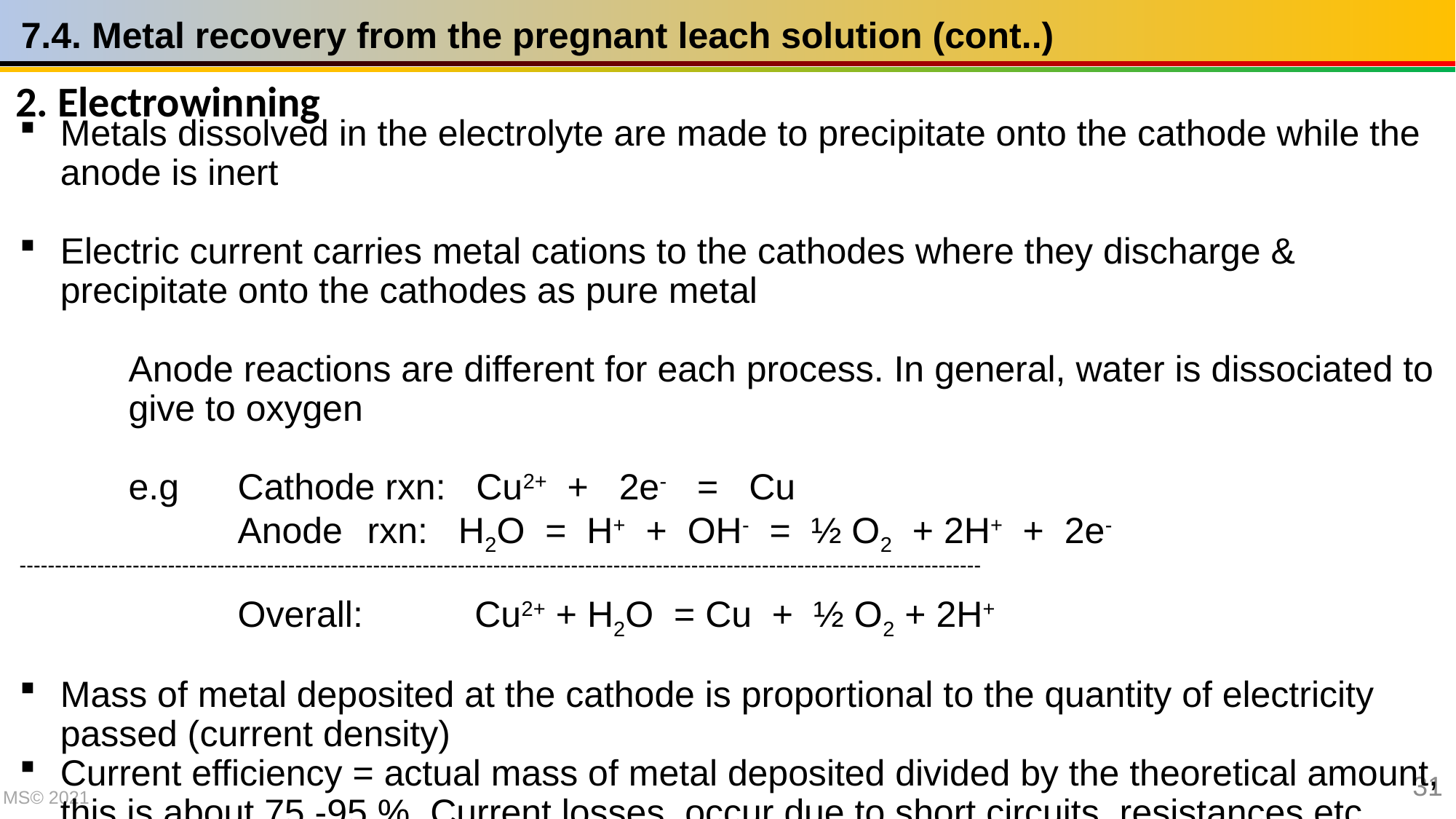

7.4. Metal recovery from the pregnant leach solution (cont..)
2. Electrowinning

Metals dissolved in the electrolyte are made to precipitate onto the cathode while the anode is inert

Electric current carries metal cations to the cathodes where they discharge & precipitate onto the cathodes as pure metal

	Anode reactions are different for each process. In general, water is dissociated to 	give to oxygen

	e.g	Cathode rxn:   Cu2+  +   2e-   =   Cu
		Anode	  rxn:   H2O  =  H+  +  OH-  =  ½ O2  + 2H+  +  2e-
----------------------------------------------------------------------------------------------------------------------------------------
		Overall:           Cu2+ + H2O  = Cu  +  ½ O2 + 2H+

Mass of metal deposited at the cathode is proportional to the quantity of electricity passed (current density)
Current efficiency = actual mass of metal deposited divided by the theoretical amount, this is about 75 -95 %. Current losses  occur due to short circuits, resistances etc.
31
MS© 2021